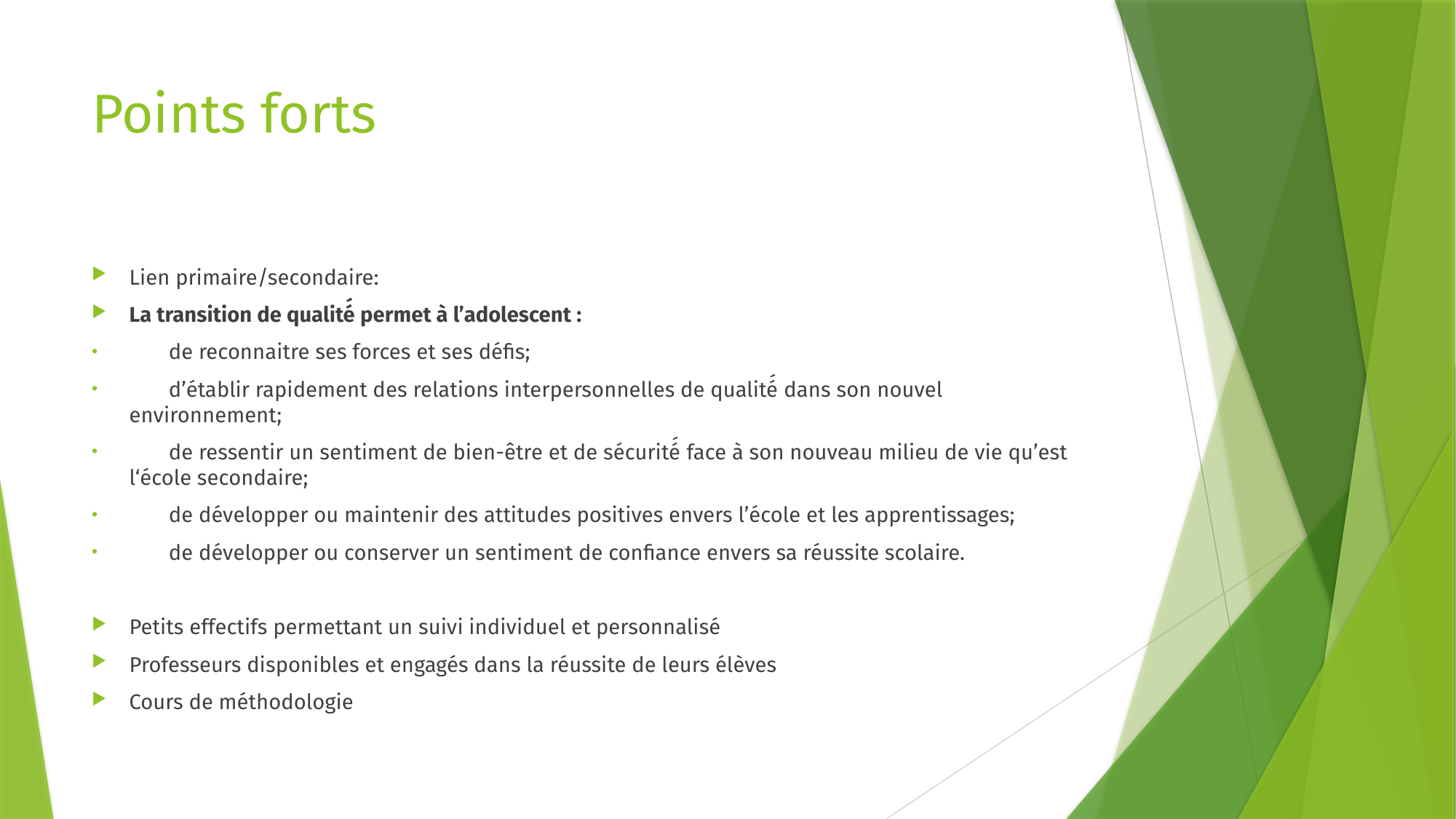

# Points forts
Lien primaire/secondaire:
La transition de qualité́ permet à l’adolescent :
       de reconnaitre ses forces et ses défis;
       d’établir rapidement des relations interpersonnelles de qualité́ dans son nouvel environnement;
       de ressentir un sentiment de bien-être et de sécurité́ face à son nouveau milieu de vie qu’est l‘école secondaire;
       de développer ou maintenir des attitudes positives envers l’école et les apprentissages;
       de développer ou conserver un sentiment de confiance envers sa réussite scolaire.

Petits effectifs permettant un suivi individuel et personnalisé
Professeurs disponibles et engagés dans la réussite de leurs élèves
Cours de méthodologie